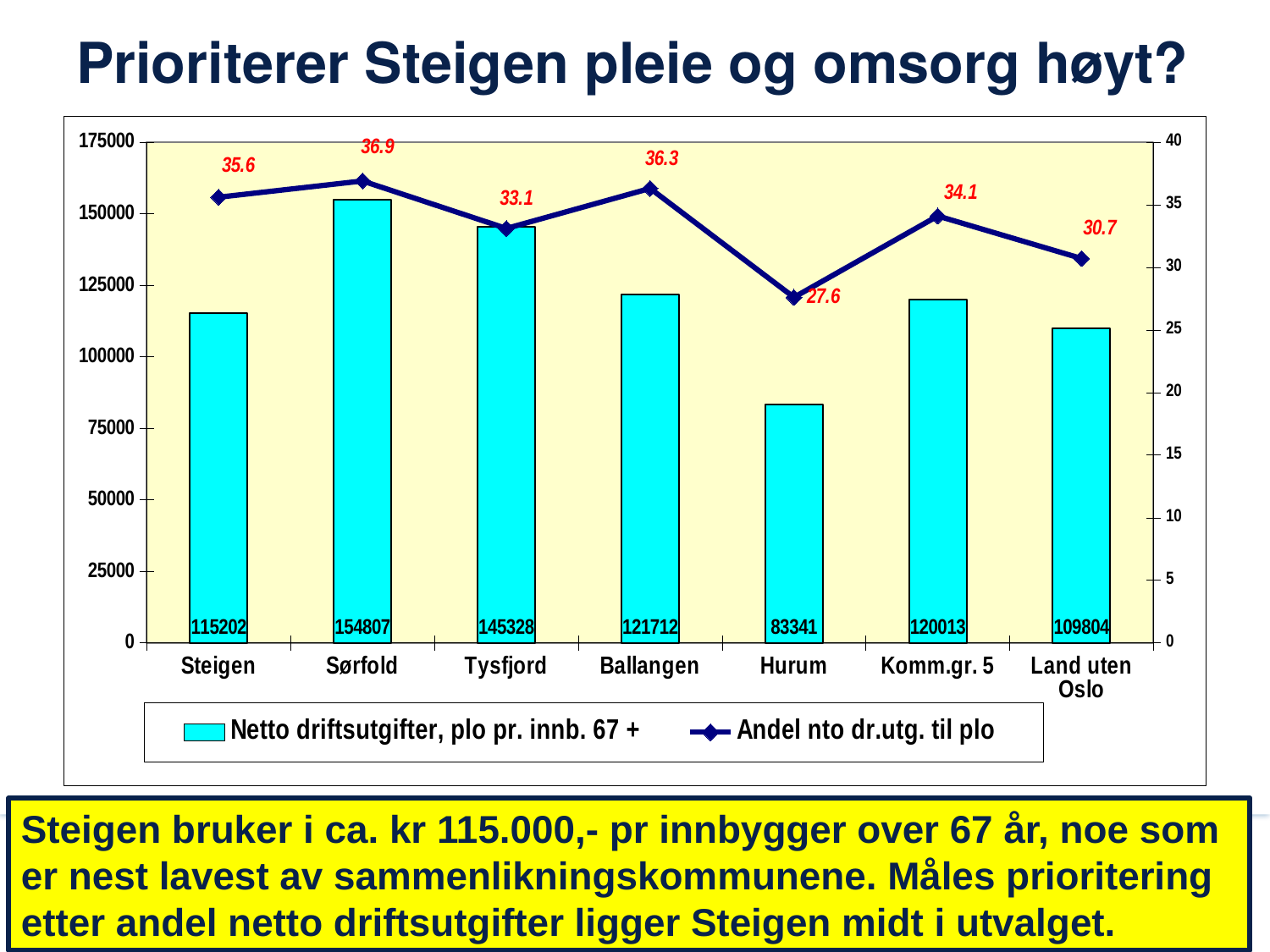

# Prioriterer Steigen pleie og omsorg høyt?

### Chart

| Category | Netto driftsutgifter, plo pr. innb. 67 + | Andel nto dr.utg. til plo  |
|---|---|---|
| Steigen | 115202.0 | 35.6 |
| Sørfold | 154807.0 | 36.9 |
| Tysfjord | 145328.0 | 33.1 |
| Ballangen | 121712.0 | 36.3 |
| Hurum | 83341.0 | 27.6 |
| Komm.gr. 5 | 120013.0 | 34.1 |
| Land uten Oslo | 109804.0 | 30.7 |
Steigen bruker i ca. kr 115.000,- pr innbygger over 67 år, noe som er nest lavest av sammenlikningskommunene. Måles prioritering etter andel netto driftsutgifter ligger Steigen midt i utvalget.